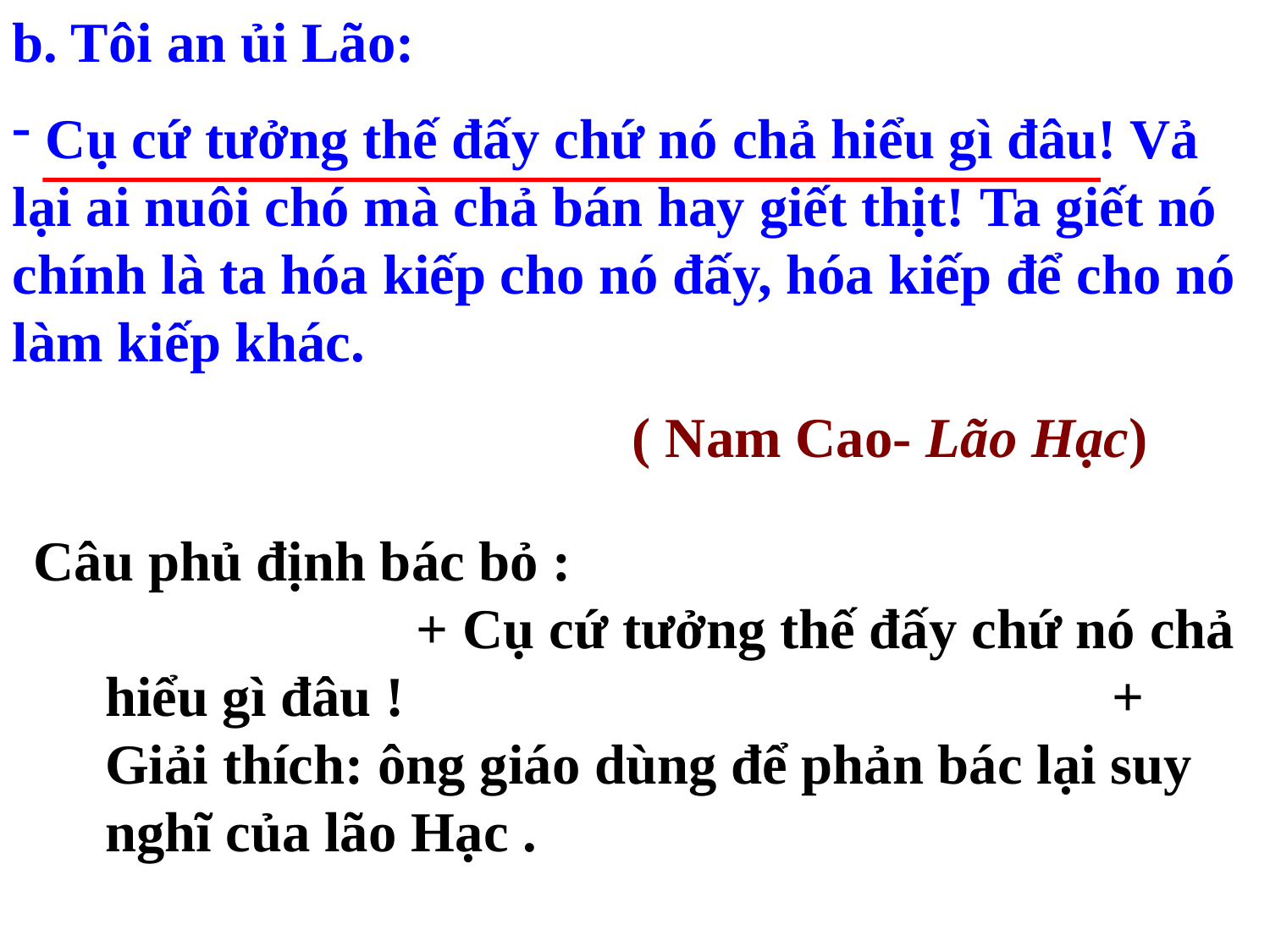

b. Tôi an ủi Lão:
 Cụ cứ tưởng thế đấy chứ nó chả hiểu gì đâu! Vả lại ai nuôi chó mà chả bán hay giết thịt! Ta giết nó chính là ta hóa kiếp cho nó đấy, hóa kiếp để cho nó làm kiếp khác.
                                    ( Nam Cao- Lão Hạc)

Câu phủ định bác bỏ :                                                                     + Cụ cứ tưởng thế đấy chứ nó chả hiểu gì đâu !                                                  + Giải thích: ông giáo dùng để phản bác lại suy nghĩ của lão Hạc .